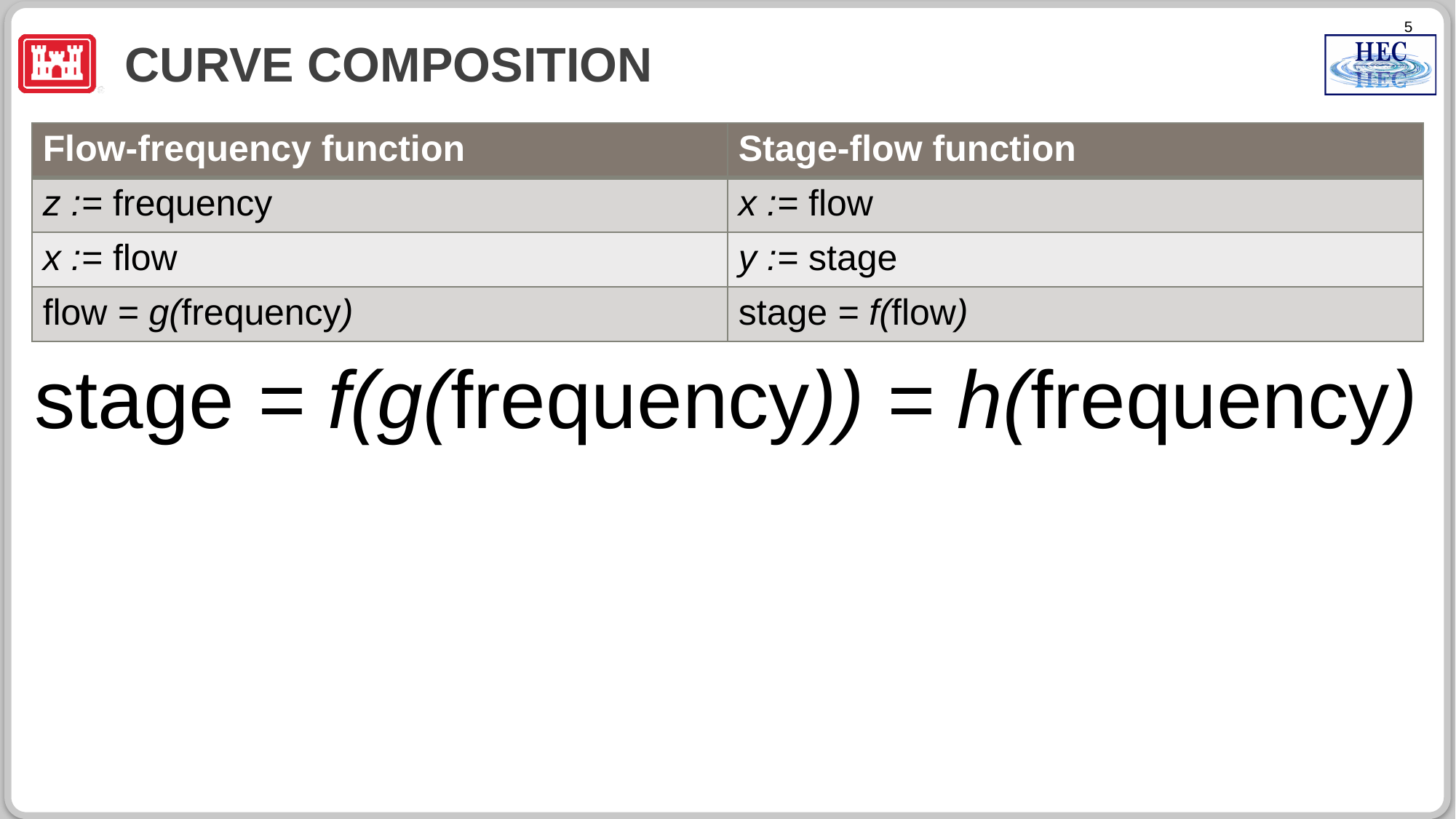

# Curve composition
| Flow-frequency function | Stage-flow function |
| --- | --- |
| z := frequency | x := flow |
| x := flow | y := stage |
| flow = g(frequency) | stage = f(flow) |
stage = f(g(frequency)) = h(frequency)